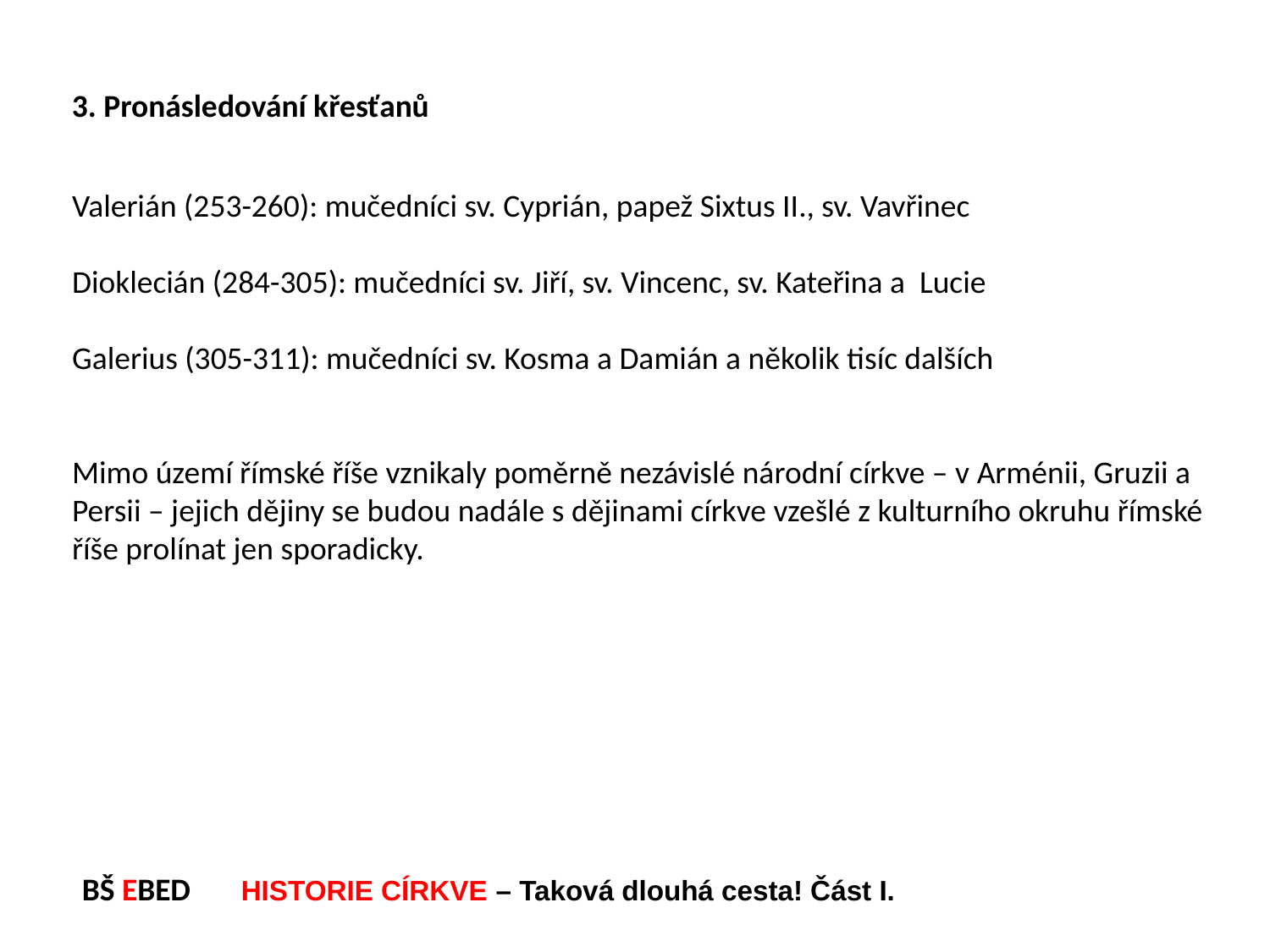

3. Pronásledování křesťanů

Valerián (253-260): mučedníci sv. Cyprián, papež Sixtus II., sv. Vavřinec

Dioklecián (284-305): mučedníci sv. Jiří, sv. Vincenc, sv. Kateřina a  Lucie

Galerius (305-311): mučedníci sv. Kosma a Damián a několik tisíc dalších

Mimo území římské říše vznikaly poměrně nezávislé národní církve – v Arménii, Gruzii a Persii – jejich dějiny se budou nadále s dějinami církve vzešlé z kulturního okruhu římské říše prolínat jen sporadicky.

BŠ EBED       HISTORIE CÍRKVE – Taková dlouhá cesta! Část I.